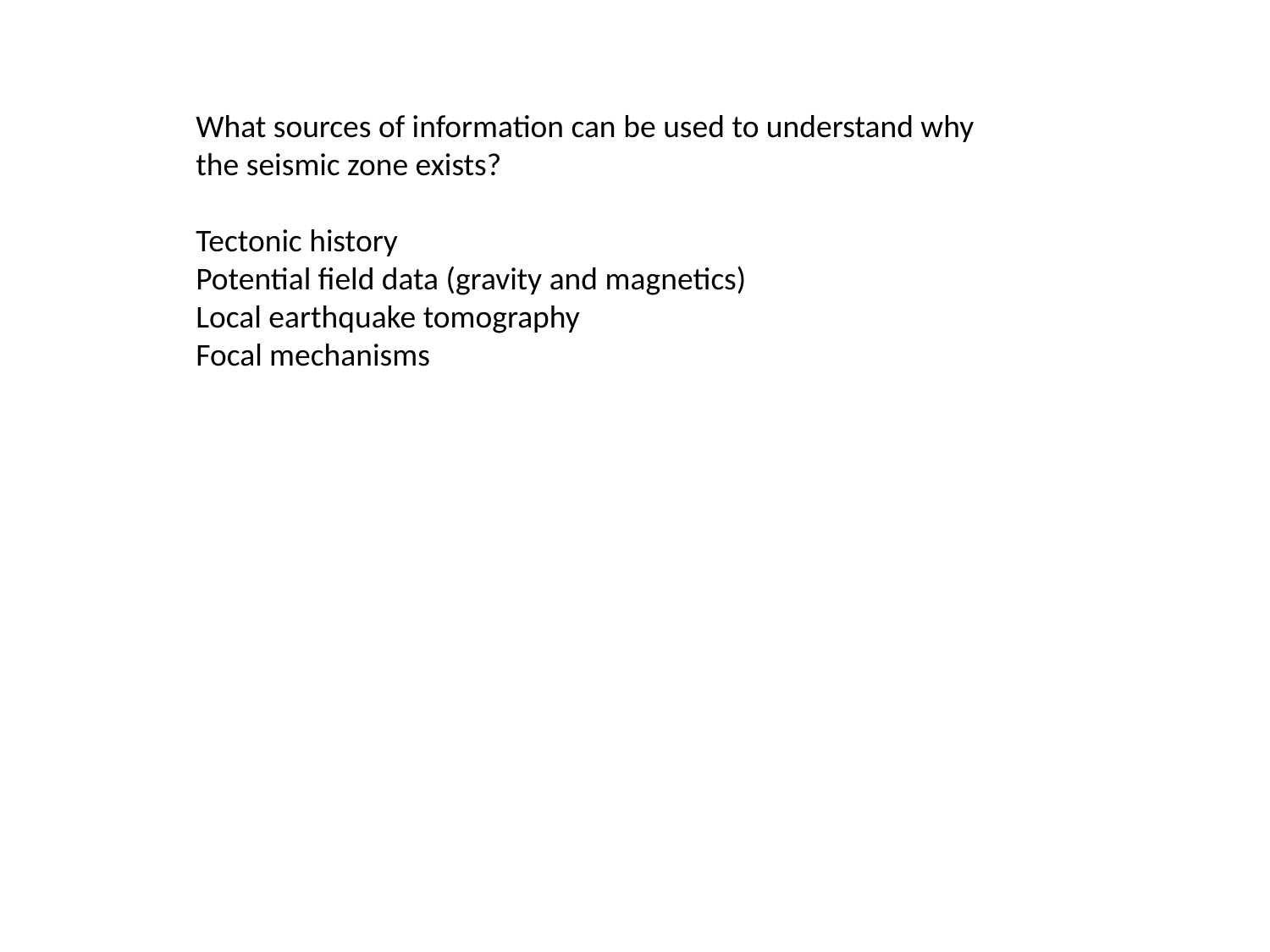

What sources of information can be used to understand why
the seismic zone exists?

Tectonic history
Potential field data (gravity and magnetics)
Local earthquake tomography
Focal mechanisms